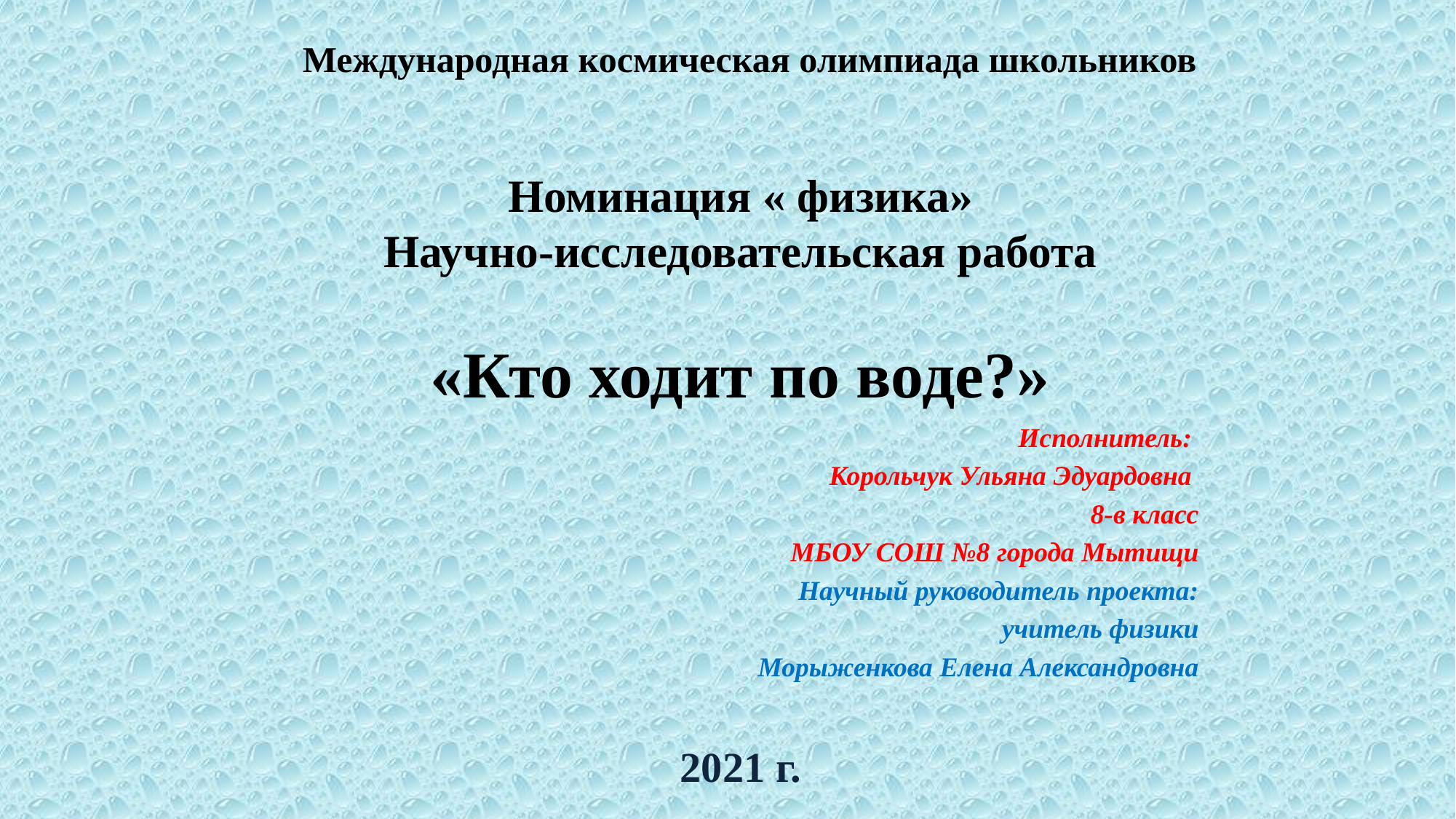

Международная космическая олимпиада школьников
# Номинация « физика» Научно-исследовательская работа «Кто ходит по воде?»
Исполнитель:
Корольчук Ульяна Эдуардовна
8-в класс
МБОУ СОШ №8 города Мытищи
Научный руководитель проекта:
учитель физики
Морыженкова Елена Александровна
2021 г.